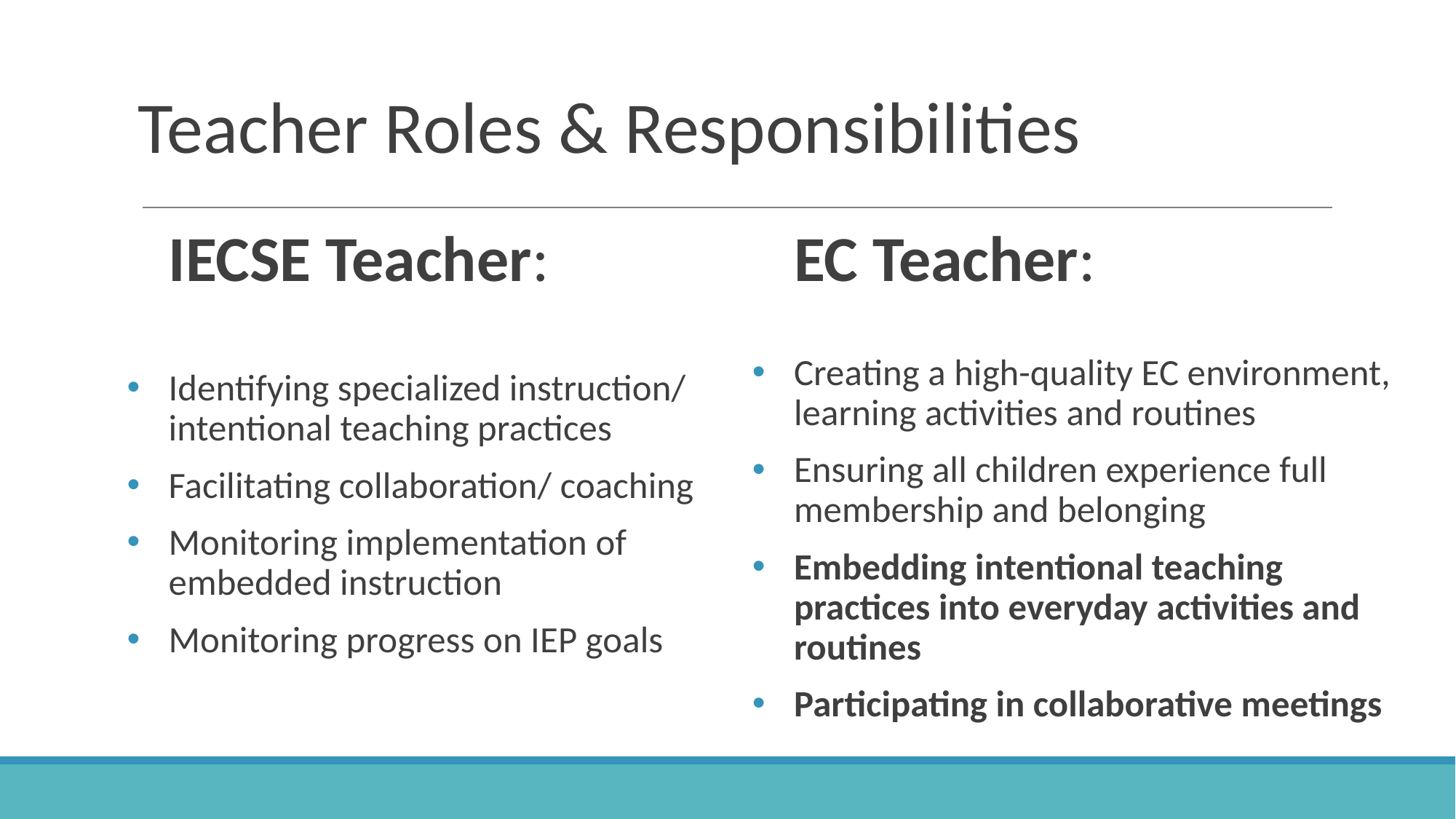

# Teacher Roles & Responsibilities
IECSE Teacher:

Identifying specialized instruction/ intentional teaching practices
Facilitating collaboration/ coaching
Monitoring implementation of embedded instruction
Monitoring progress on IEP goals

EC Teacher:

Creating a high-quality EC environment, learning activities and routines
Ensuring all children experience full membership and belonging
Embedding intentional teaching practices into everyday activities and routines
Participating in collaborative meetings